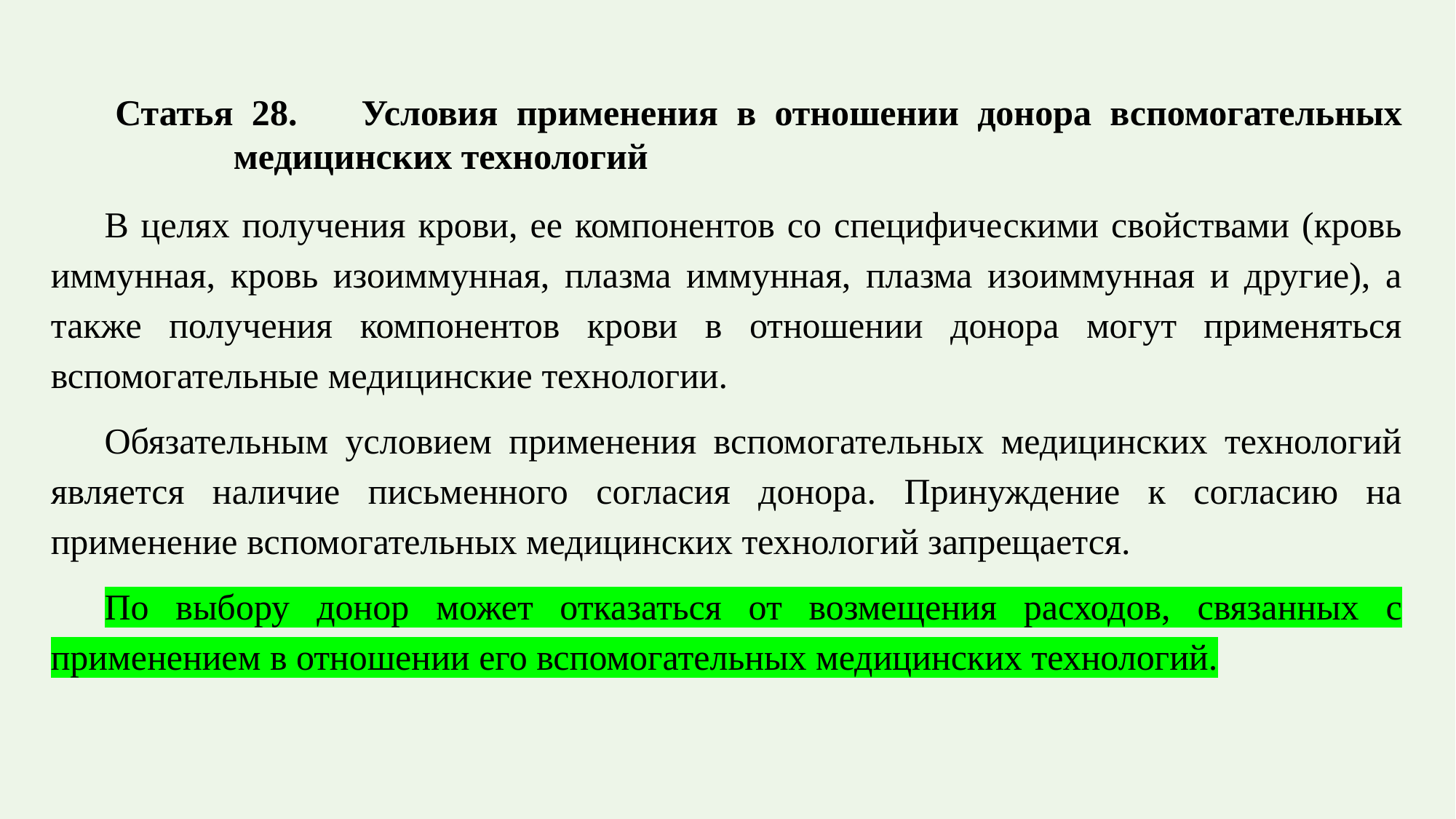

Статья 28. 	Условия применения в отношении донора вспомогательных медицинских технологий
В целях получения крови, ее компонентов со специфическими свойствами (кровь иммунная, кровь изоиммунная, плазма иммунная, плазма изоиммунная и другие), а также получения компонентов крови в отношении донора могут применяться вспомогательные медицинские технологии.
Обязательным условием применения вспомогательных медицинских технологий является наличие письменного согласия донора. Принуждение к согласию на применение вспомогательных медицинских технологий запрещается.
По выбору донор может отказаться от возмещения расходов, связанных с применением в отношении его вспомогательных медицинских технологий.